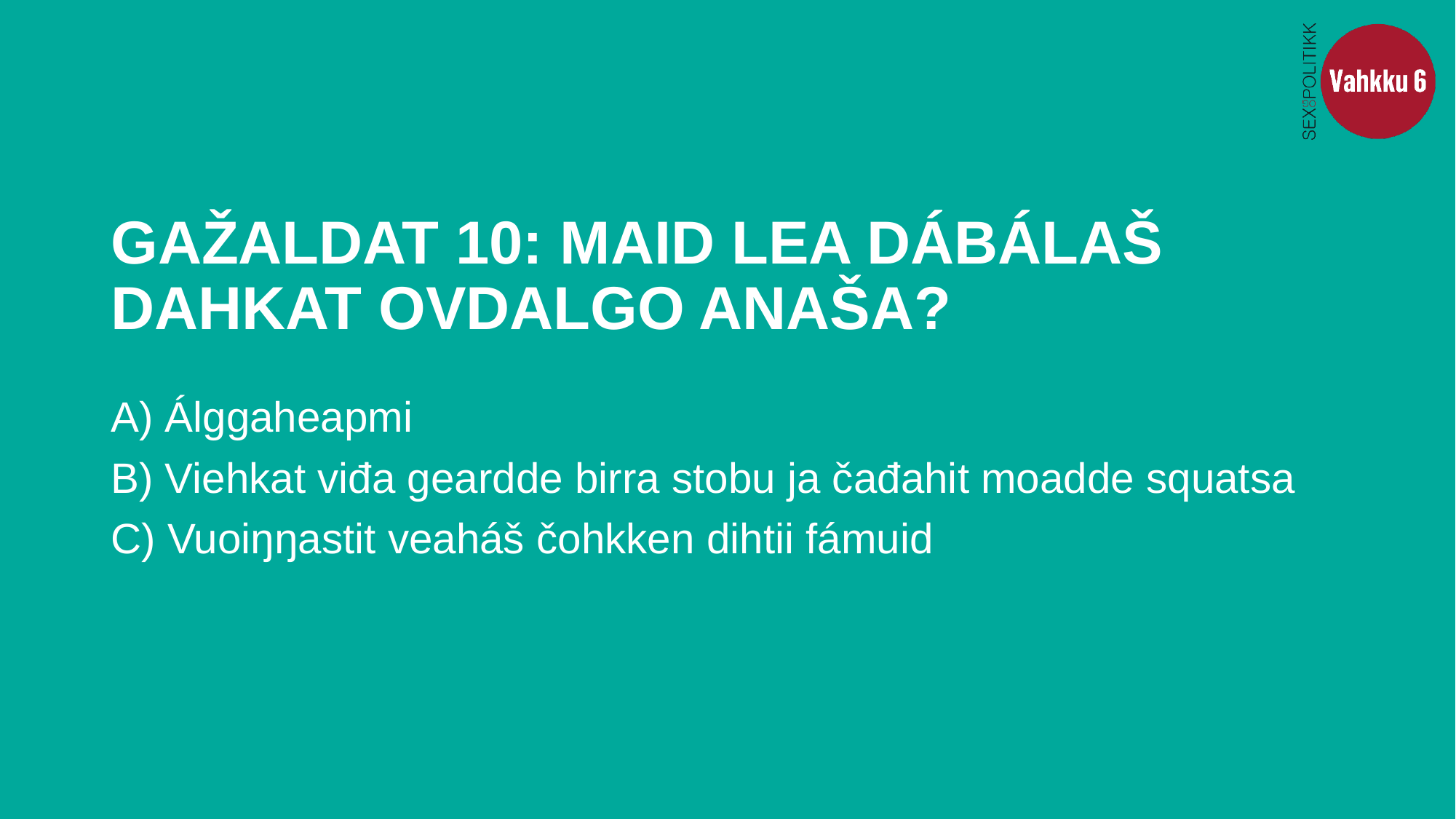

# GAŽALDAT 10: MAID LEA DÁBÁLAŠ DAHKAT OVDALGO ANAŠA?
A) Álggaheapmi
B) Viehkat viđa geardde birra stobu ja čađahit moadde squatsa
C) Vuoiŋŋastit veaháš čohkken dihtii fámuid